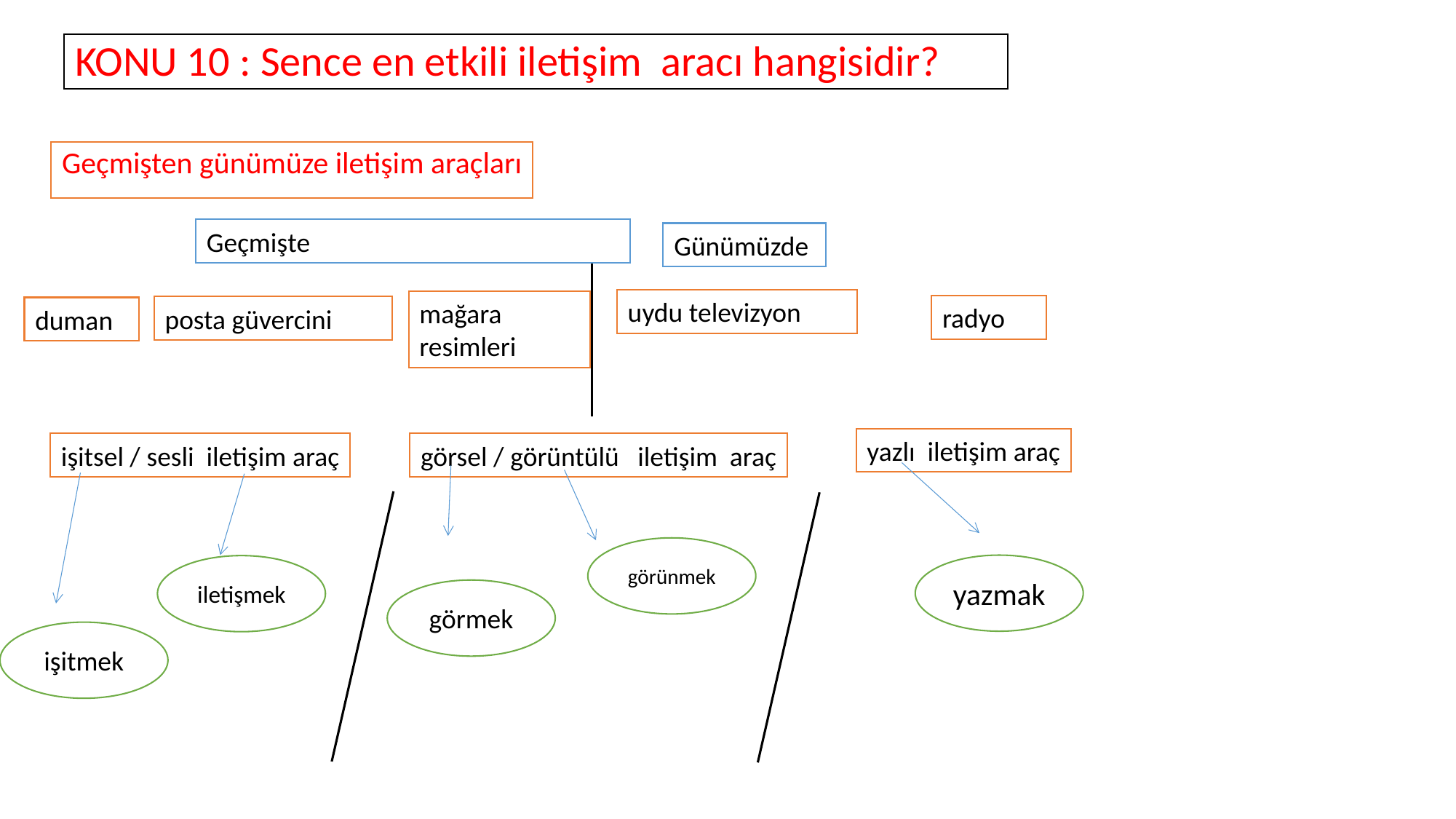

KONU 10 : Sence en etkili iletişim  aracı hangisidir?
Geçmişten günümüze iletişim araçları
Geçmişte
Günümüzde
uydu televizyon
mağara
resimleri
radyo
posta güvercini
duman
yazlı  iletişim araç
işitsel / sesli  iletişim araç
görsel / görüntülü   iletişim  araç
görünmek
yazmak
iletişmek
görmek
işitmek